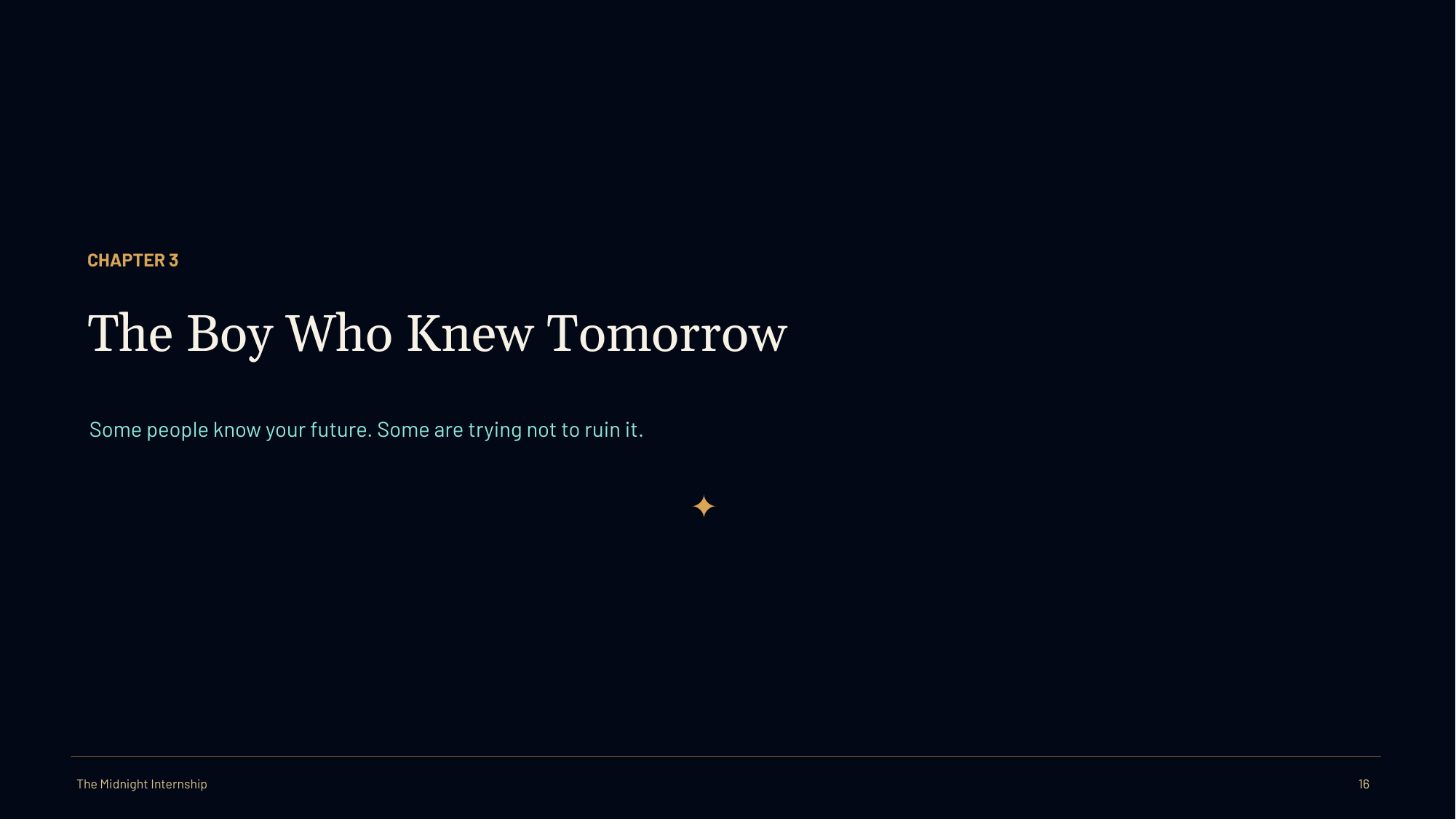

CHAPTER 3
The Boy Who Knew Tomorrow
Some people know your future. Some are trying not to ruin it.
✦

The Midnight Internship
16